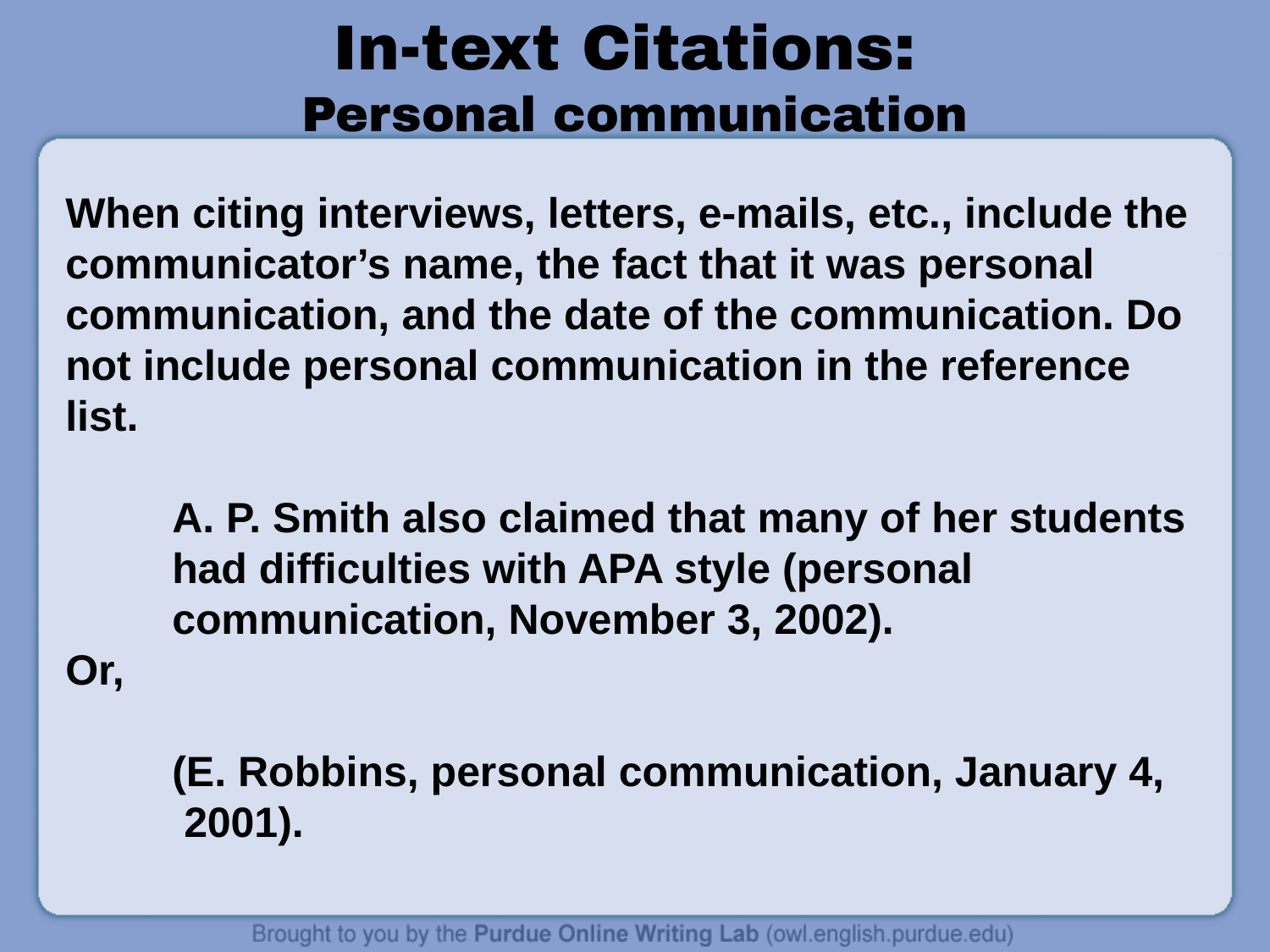

# In-text Citations: Personal communication
When citing interviews, letters, e-mails, etc., include the communicator’s name, the fact that it was personal communication, and the date of the communication. Do not include personal communication in the reference list.

         A. P. Smith also claimed that many of her students
         had difficulties with APA style (personal
         communication, November 3, 2002).
Or,

         (E. Robbins, personal communication, January 4,
          2001).